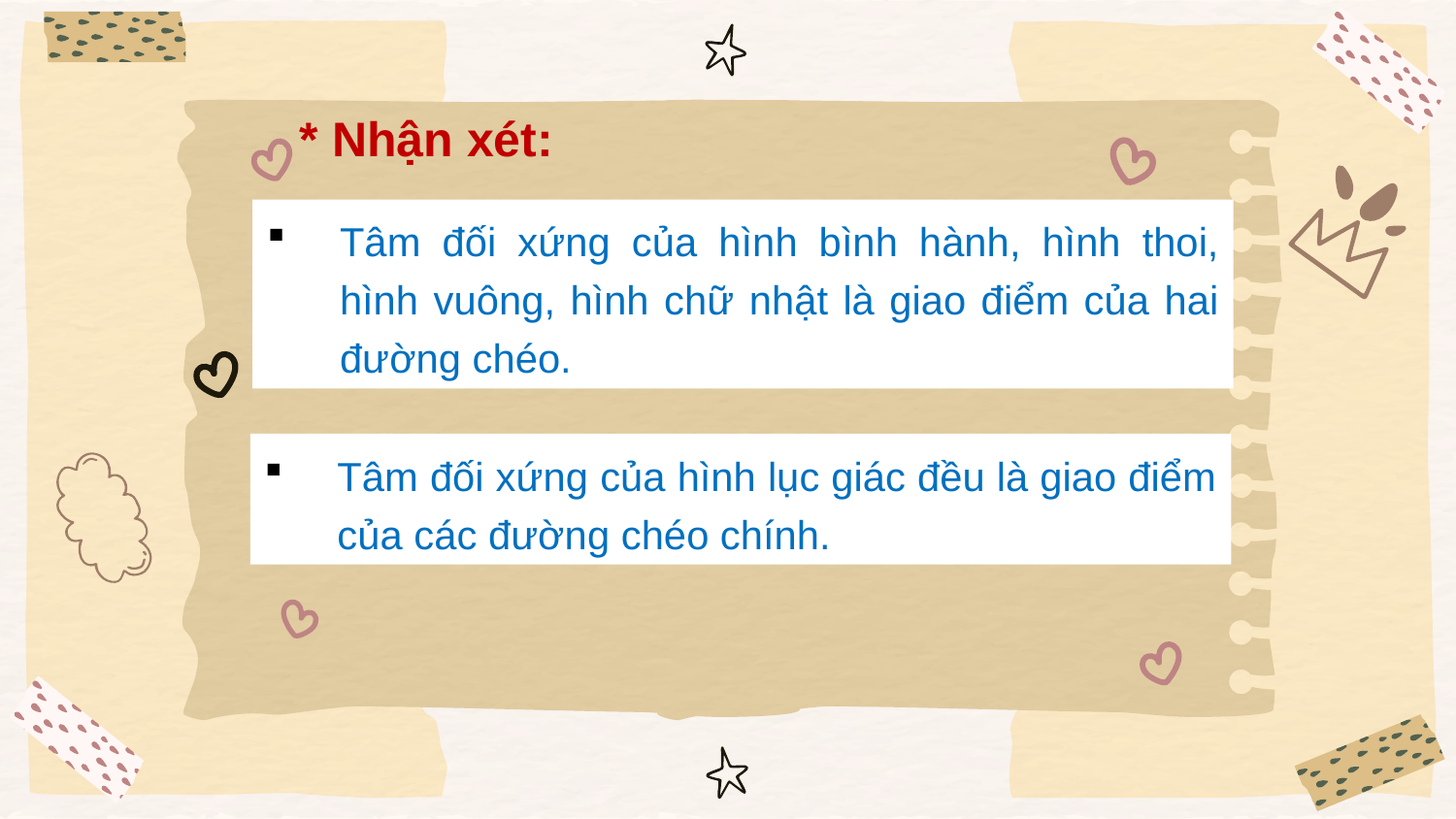

* Nhận xét:
Tâm đối xứng của hình bình hành, hình thoi, hình vuông, hình chữ nhật là giao điểm của hai đường chéo.
Tâm đối xứng của hình lục giác đều là giao điểm của các đường chéo chính.